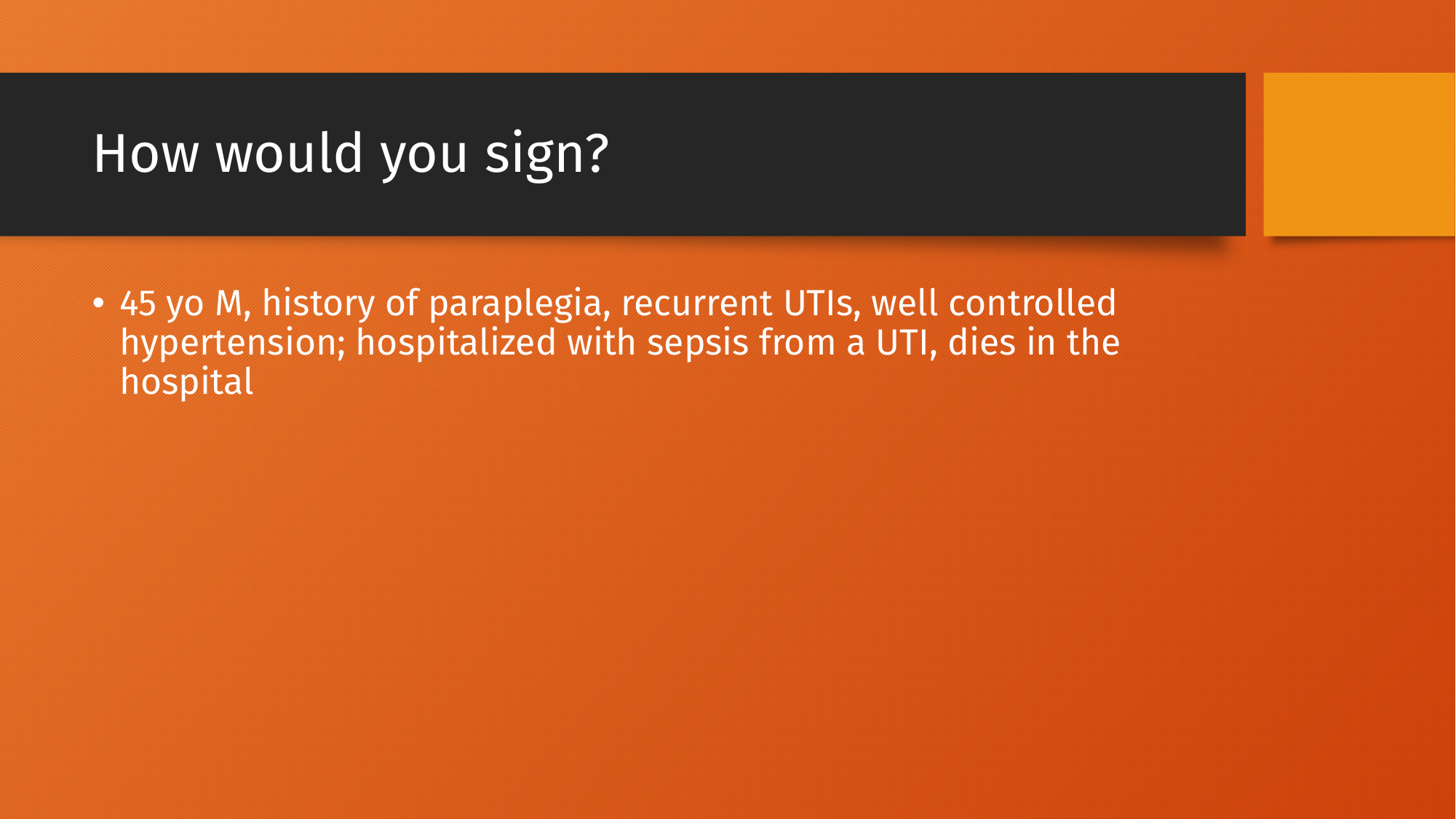

# How would you sign?
45 yo M, history of paraplegia, recurrent UTIs, well controlled hypertension; hospitalized with sepsis from a UTI, dies in the hospital